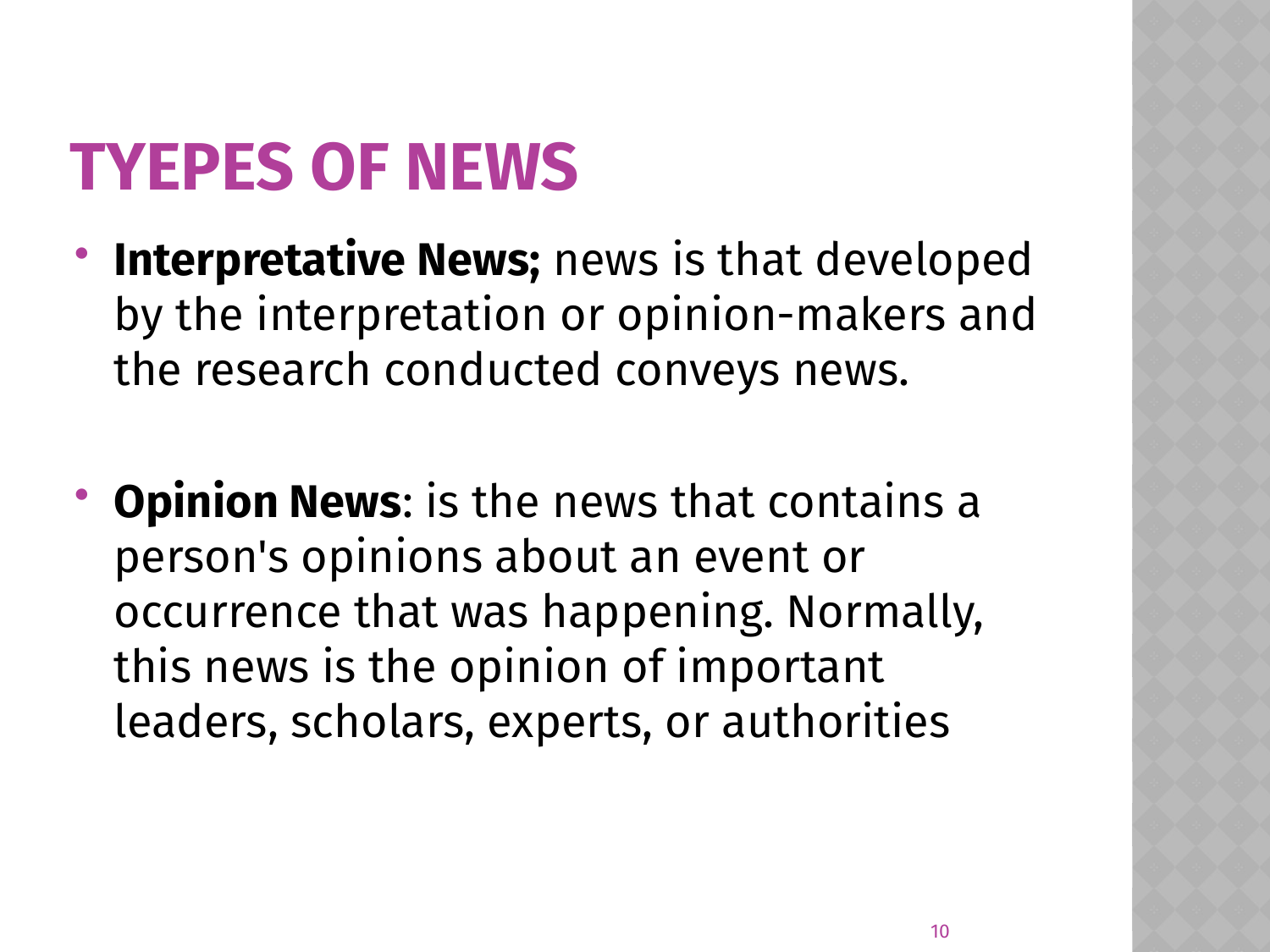

# TYEPES OF NEWS
Interpretative News; news is that developed by the interpretation or opinion-makers and the research conducted conveys news.

Opinion News: is the news that contains a person's opinions about an event or occurrence that was happening. Normally, this news is the opinion of important leaders, scholars, experts, or authorities

10